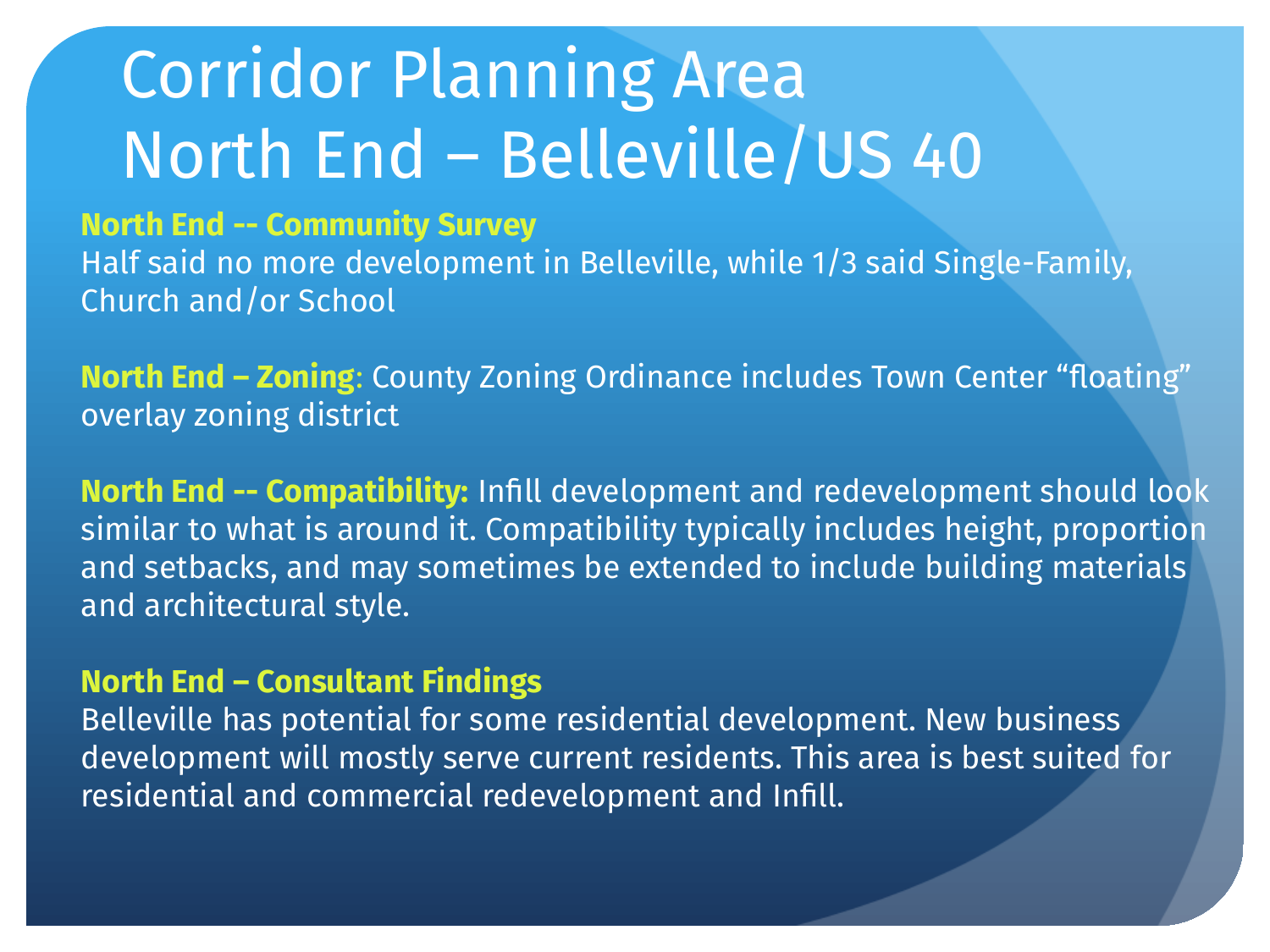

# Corridor Planning Area North End – Belleville/US 40
North End -- Community Survey
Half said no more development in Belleville, while 1/3 said Single-Family, Church and/or School

North End – Zoning: County Zoning Ordinance includes Town Center “floating” overlay zoning district

North End -- Compatibility: Infill development and redevelopment should look similar to what is around it. Compatibility typically includes height, proportion and setbacks, and may sometimes be extended to include building materials and architectural style.

North End – Consultant Findings
Belleville has potential for some residential development. New business development will mostly serve current residents. This area is best suited for residential and commercial redevelopment and Infill.